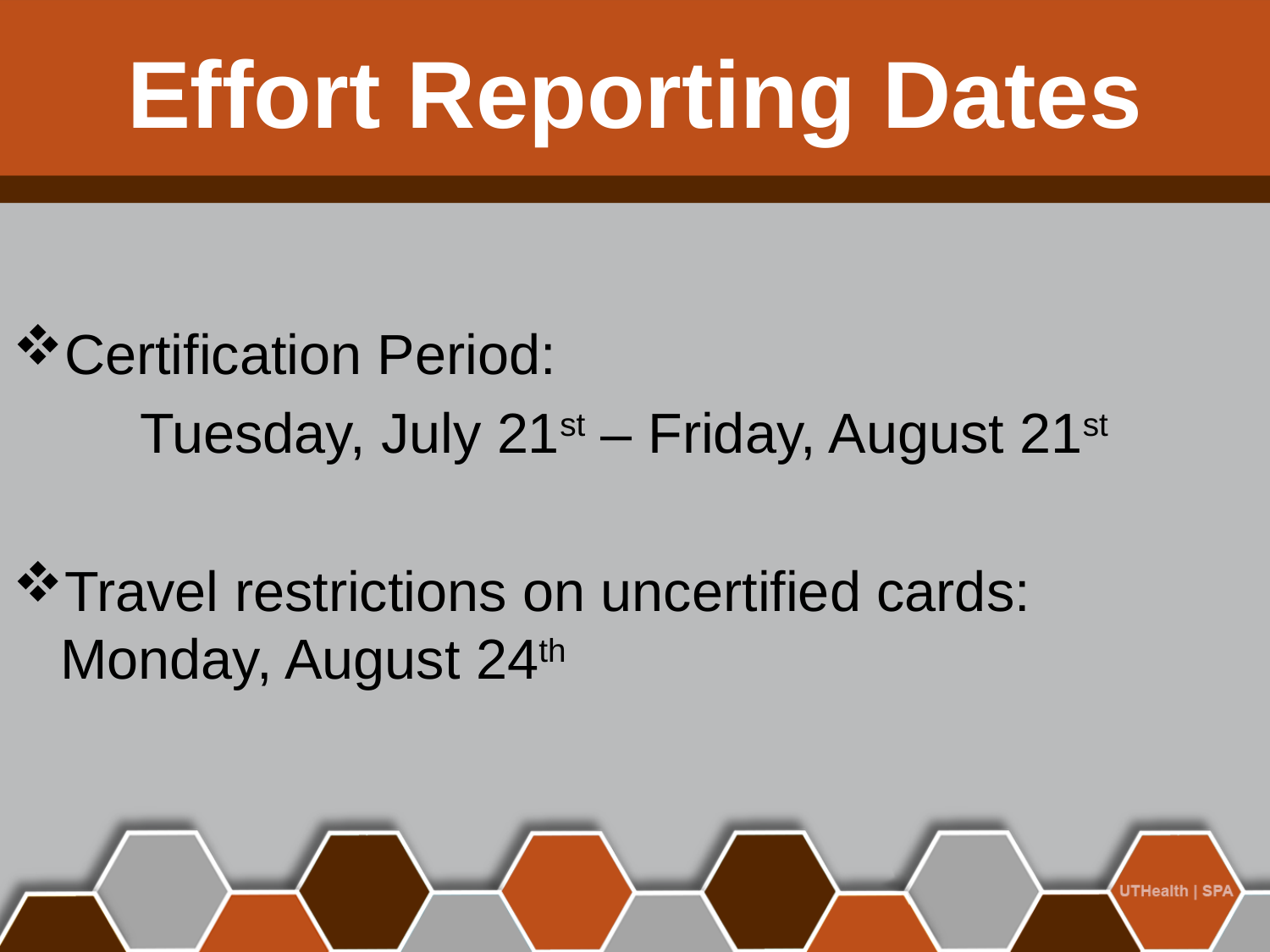

# Effort Reporting Dates

Certification Period:
	Tuesday, July 21st – Friday, August 21st

Travel restrictions on uncertified cards: 	Monday, August 24th